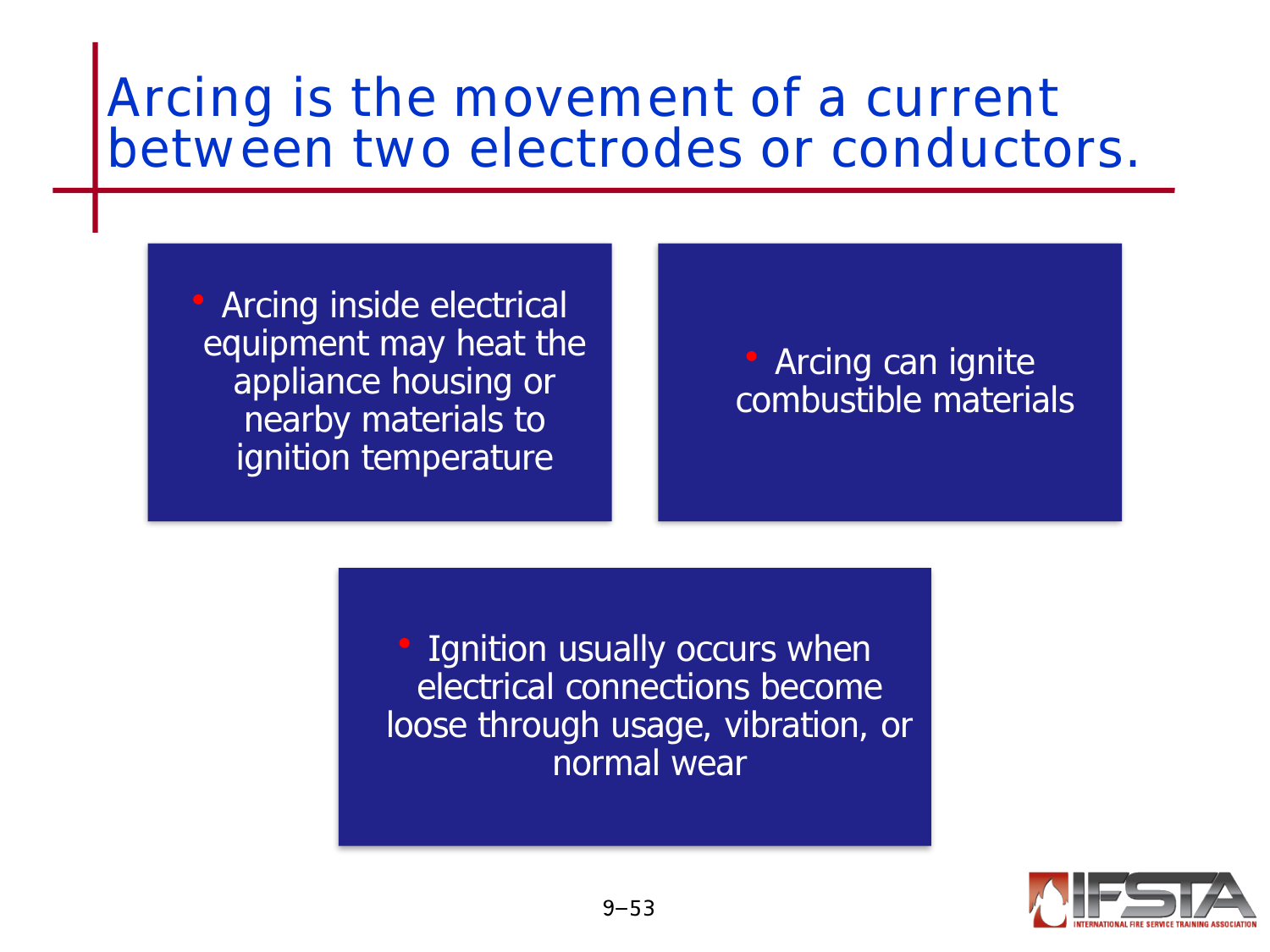

# Arcing is the movement of a current between two electrodes or conductors.
Arcing inside electrical equipment may heat the appliance housing or nearby materials to ignition temperature
Arcing can ignite combustible materials
Ignition usually occurs when electrical connections become loose through usage, vibration, or normal wear
9–53